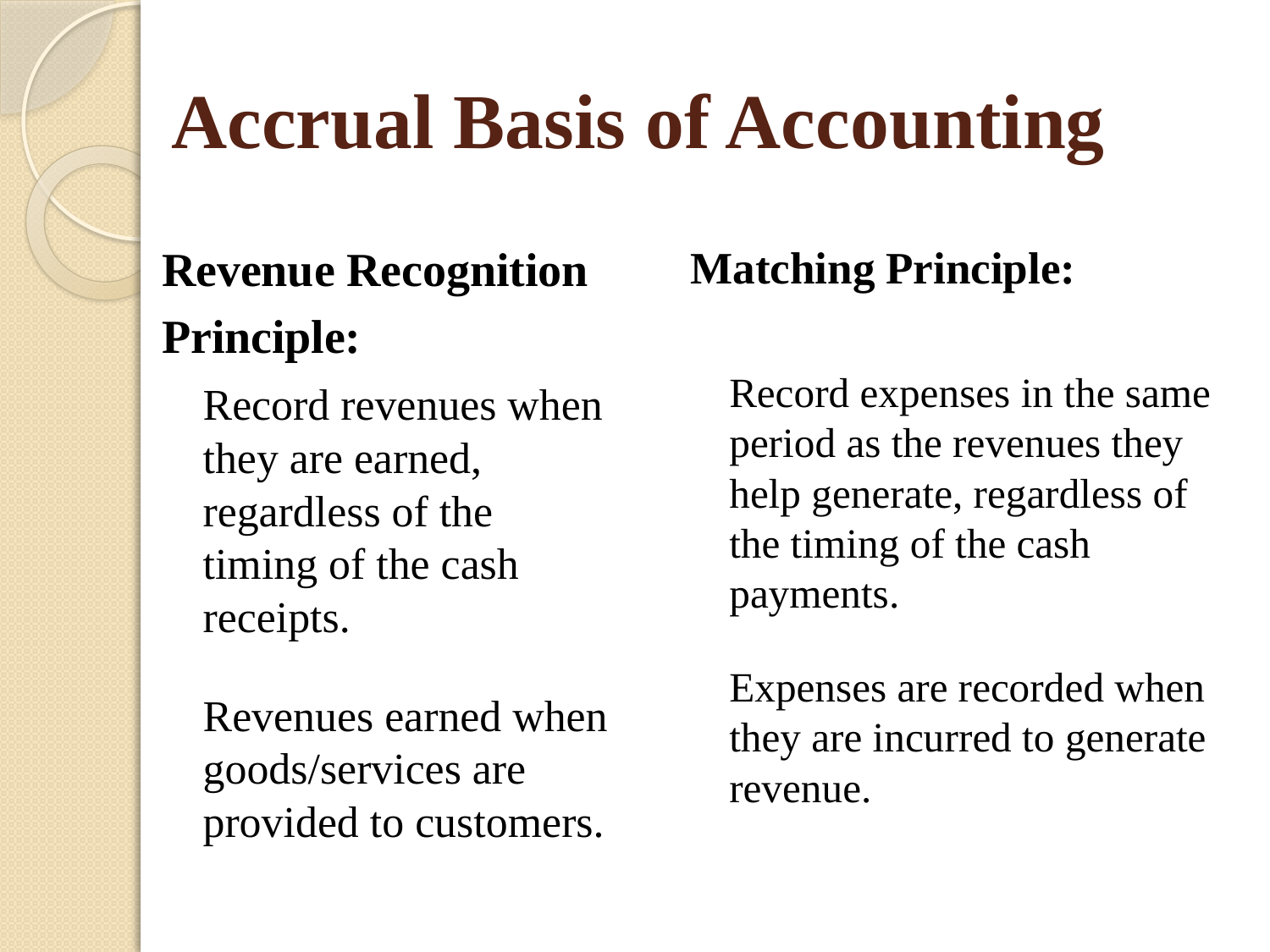

# Accrual Basis of Accounting
Revenue Recognition
Principle:
	Record revenues when they are earned, regardless of the timing of the cash receipts.

	Revenues earned when goods/services are provided to customers.

Matching Principle:

	Record expenses in the same period as the revenues they help generate, regardless of the timing of the cash payments.

	Expenses are recorded when they are incurred to generate revenue.